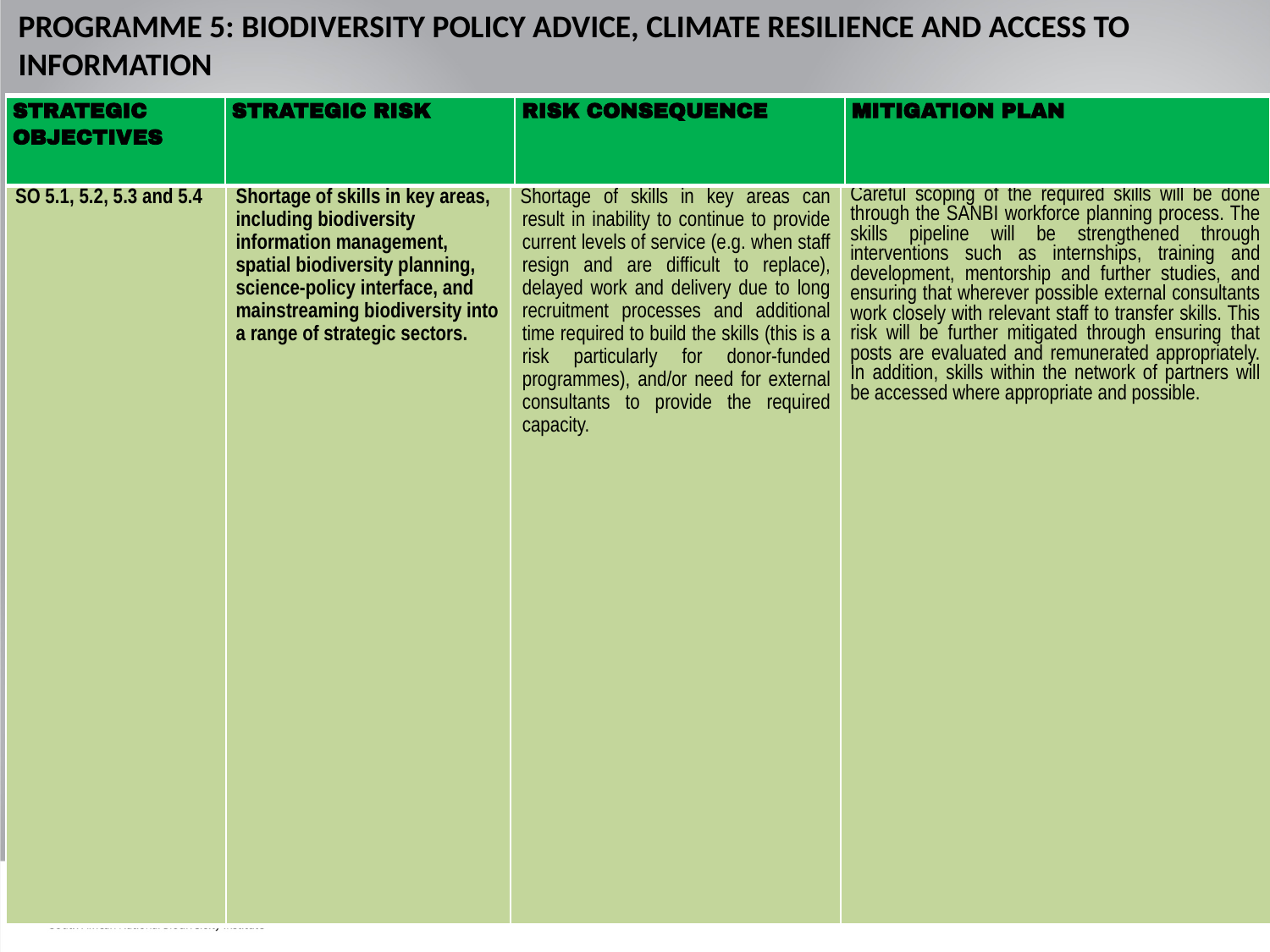

PROGRAMME 5: BIODIVERSITY POLICY ADVICE, CLIMATE RESILIENCE AND ACCESS TO INFORMATION
| STRATEGIC OBJECTIVES | STRATEGIC RISK | RISK CONSEQUENCE | MITIGATION PLAN |
| --- | --- | --- | --- |
| SO 5.1, 5.2, 5.3 and 5.4 | Shortage of skills in key areas, including biodiversity information management, spatial biodiversity planning, science-policy interface, and mainstreaming biodiversity into a range of strategic sectors. | Shortage of skills in key areas can result in inability to continue to provide current levels of service (e.g. when staff resign and are difficult to replace), delayed work and delivery due to long recruitment processes and additional time required to build the skills (this is a risk particularly for donor-funded programmes), and/or need for external consultants to provide the required capacity. | Careful scoping of the required skills will be done through the SANBI workforce planning process. The skills pipeline will be strengthened through interventions such as internships, training and development, mentorship and further studies, and ensuring that wherever possible external consultants work closely with relevant staff to transfer skills. This risk will be further mitigated through ensuring that posts are evaluated and remunerated appropriately. In addition, skills within the network of partners will be accessed where appropriate and possible. |
| --- | --- | --- | --- |
58